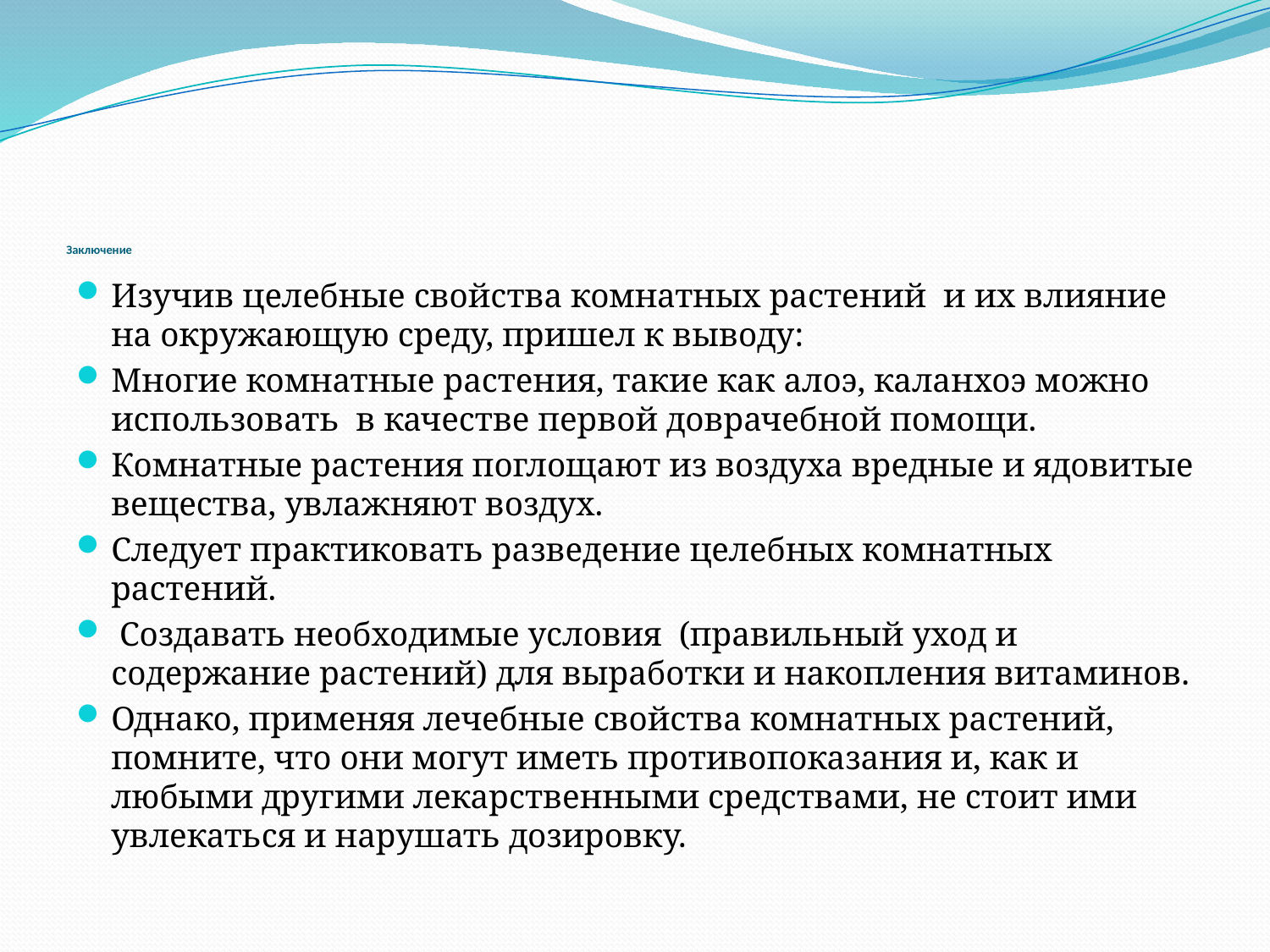

# Заключение
Изучив целебные свойства комнатных растений  и их влияние на окружающую среду, пришел к выводу:
Многие комнатные растения, такие как алоэ, каланхоэ можно использовать  в качестве первой доврачебной помощи.
Комнатные растения поглощают из воздуха вредные и ядовитые вещества, увлажняют воздух.
Следует практиковать разведение целебных комнатных растений.
 Создавать необходимые условия  (правильный уход и содержание растений) для выработки и накопления витаминов.
Однако, применяя лечебные свойства комнатных растений, помните, что они могут иметь противопоказания и, как и любыми другими лекарственными средствами, не стоит ими увлекаться и нарушать дозировку.